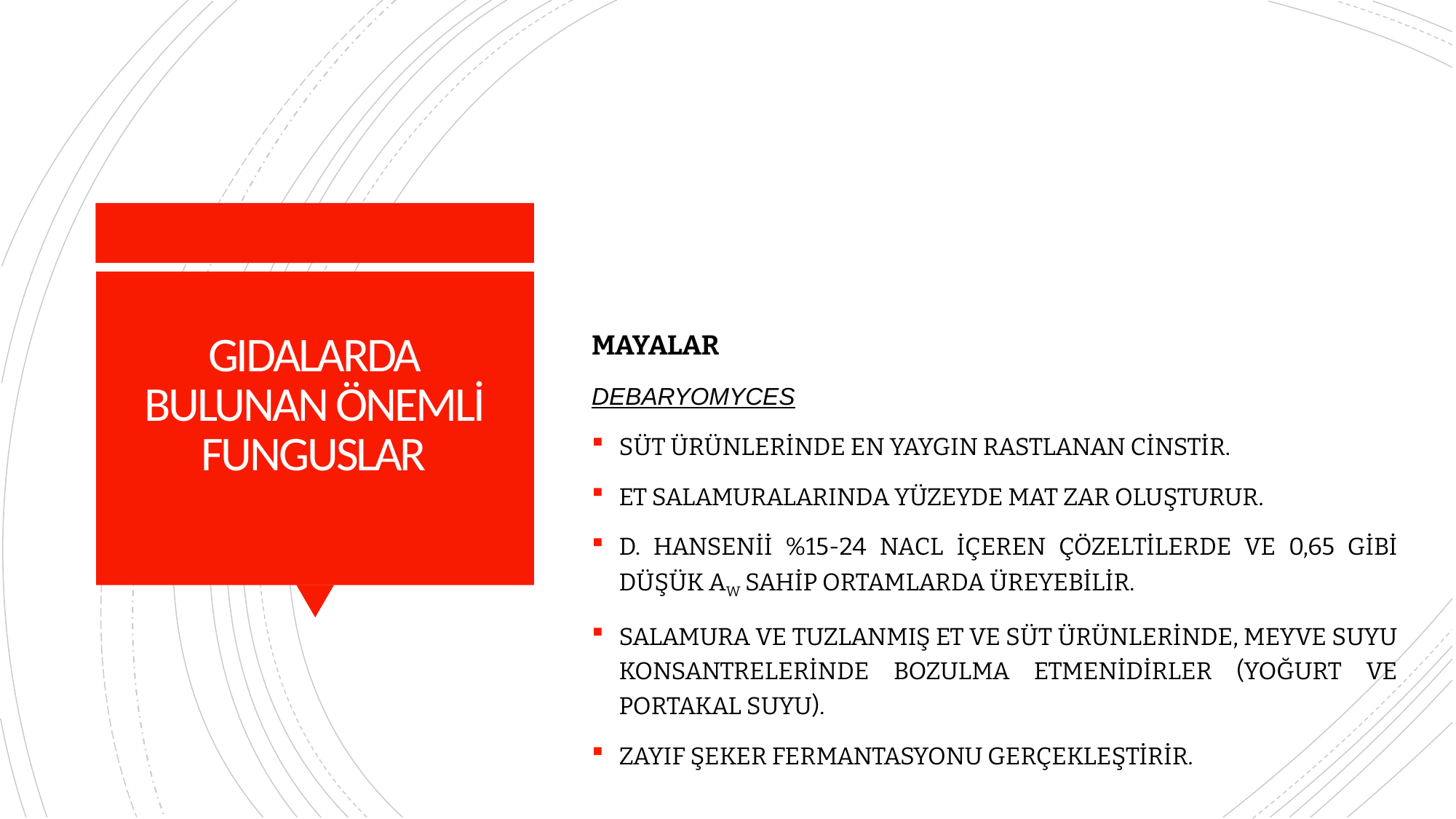

MAYALAR
DEBARYOMYCES
SÜT ÜRÜNLERİNDE EN YAYGIN RASTLANAN CİNSTİR.
ET SALAMURALARINDA YÜZEYDE MAT ZAR OLUŞTURUR.
D. HANSENİİ %15-24 NACL İÇEREN ÇÖZELTİLERDE VE 0,65 GİBİ DÜŞÜK AW SAHİP ORTAMLARDA ÜREYEBİLİR.
SALAMURA VE TUZLANMIŞ ET VE SÜT ÜRÜNLERİNDE, MEYVE SUYU KONSANTRELERİNDE BOZULMA ETMENİDİRLER (YOĞURT VE PORTAKAL SUYU).
ZAYIF ŞEKER FERMANTASYONU GERÇEKLEŞTİRİR.

# GIDALARDA BULUNAN ÖNEMLİ FUNGUSLAR